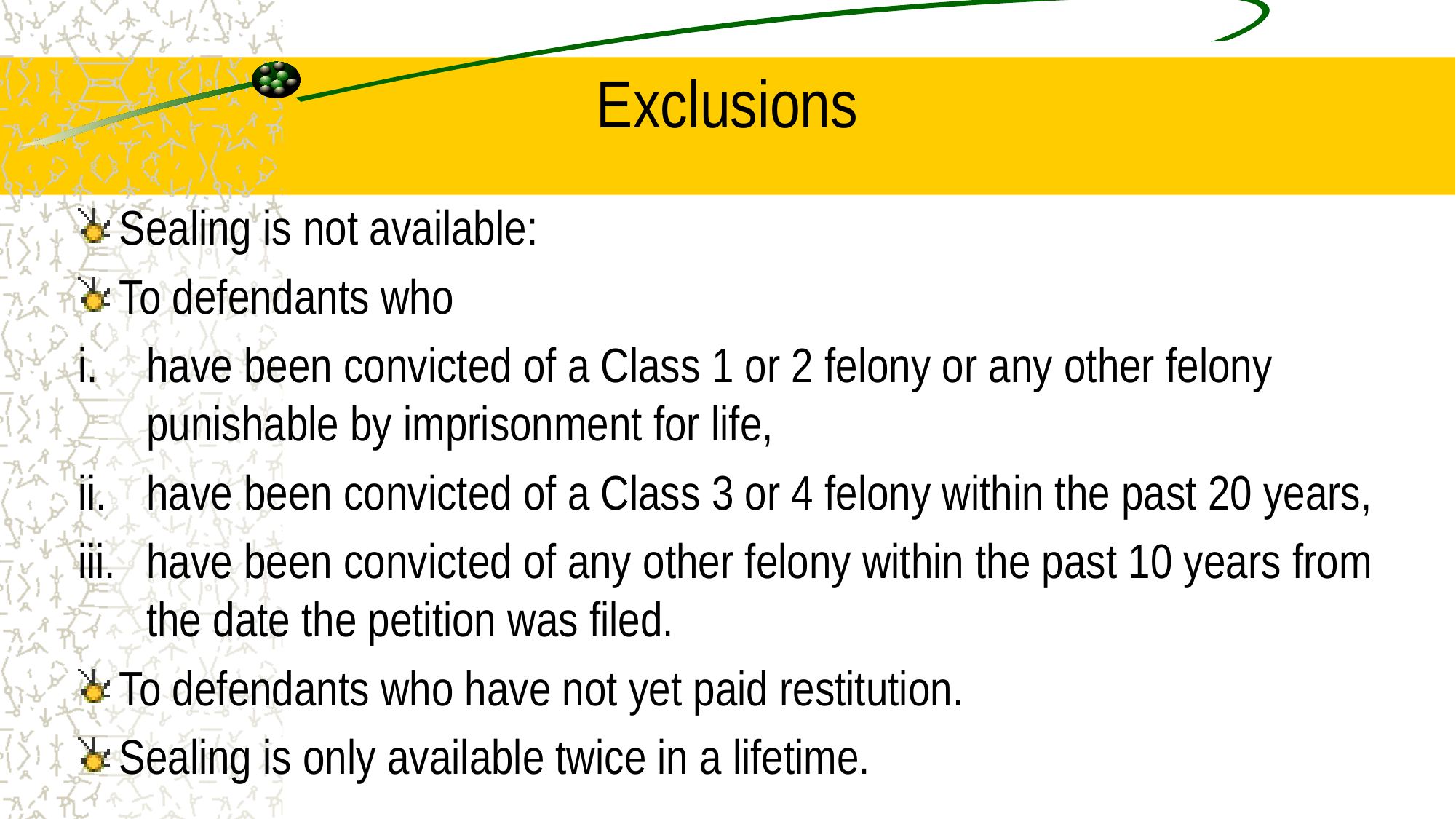

# Exclusions
Sealing is not available:
To defendants who
have been convicted of a Class 1 or 2 felony or any other felony punishable by imprisonment for life,
have been convicted of a Class 3 or 4 felony within the past 20 years,
have been convicted of any other felony within the past 10 years from the date the petition was filed.
To defendants who have not yet paid restitution.
Sealing is only available twice in a lifetime.